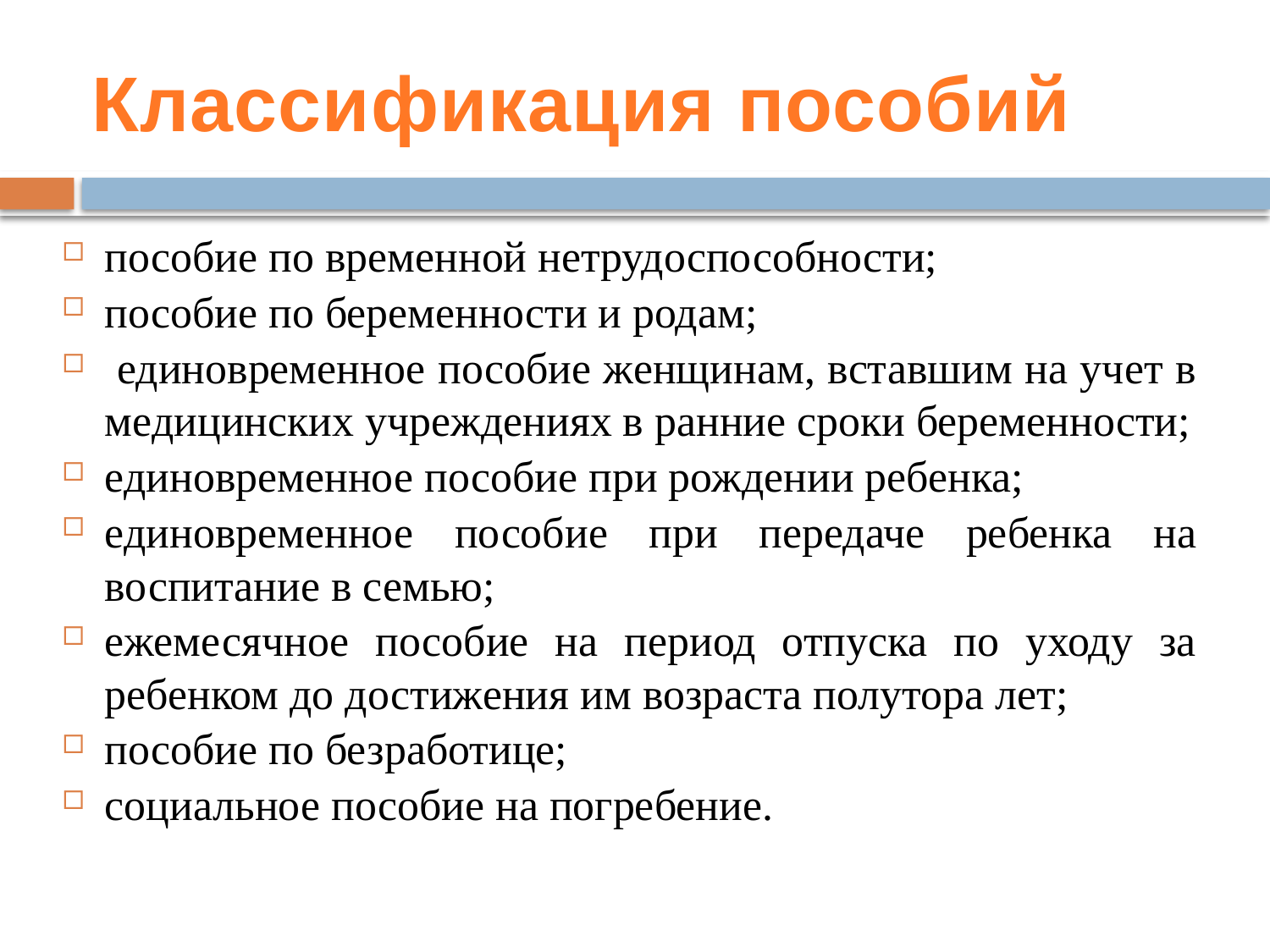

# Классификация пособий
пособие по временной нетрудоспособности;
пособие по беременности и родам;
 единовременное пособие женщинам, вставшим на учет в медицинских учреждениях в ранние сроки беременности;
единовременное пособие при рождении ребенка;
единовременное пособие при передаче ребенка на воспитание в семью;
ежемесячное пособие на период отпуска по уходу за ребенком до достижения им возраста полутора лет;
пособие по безработице;
социальное пособие на погребение.